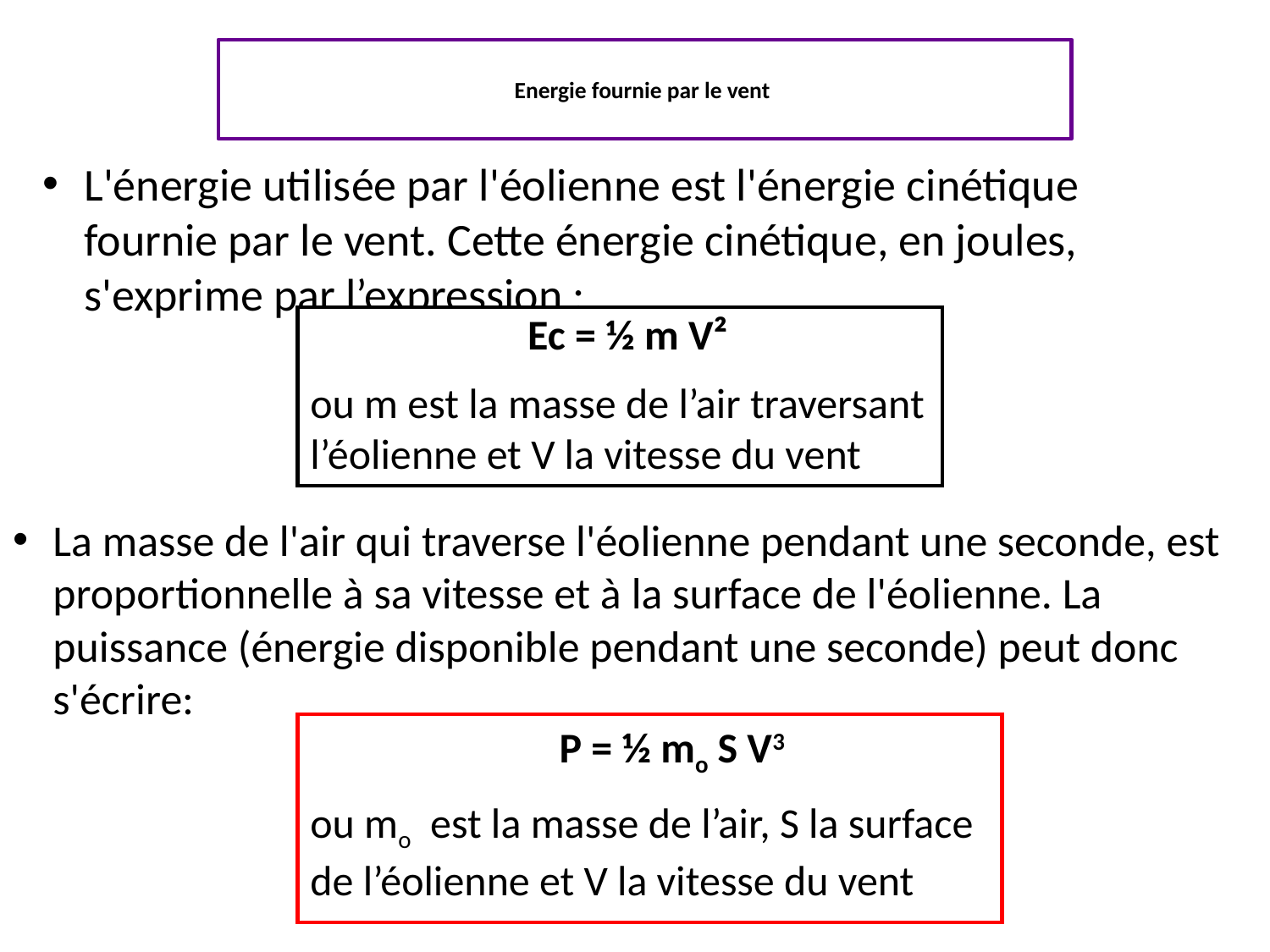

# Energie fournie par le vent
L'énergie utilisée par l'éolienne est l'énergie cinétique fournie par le vent. Cette énergie cinétique, en joules, s'exprime par l’expression :

                           Ec = ½ m V²
ou m est la masse de l’air traversant l’éolienne et V la vitesse du vent
La masse de l'air qui traverse l'éolienne pendant une seconde, est proportionnelle à sa vitesse et à la surface de l'éolienne. La puissance (énergie disponible pendant une seconde) peut donc s'écrire:

                                                        P = ½ mo S V3
ou mo  est la masse de l’air, S la surface de l’éolienne et V la vitesse du vent